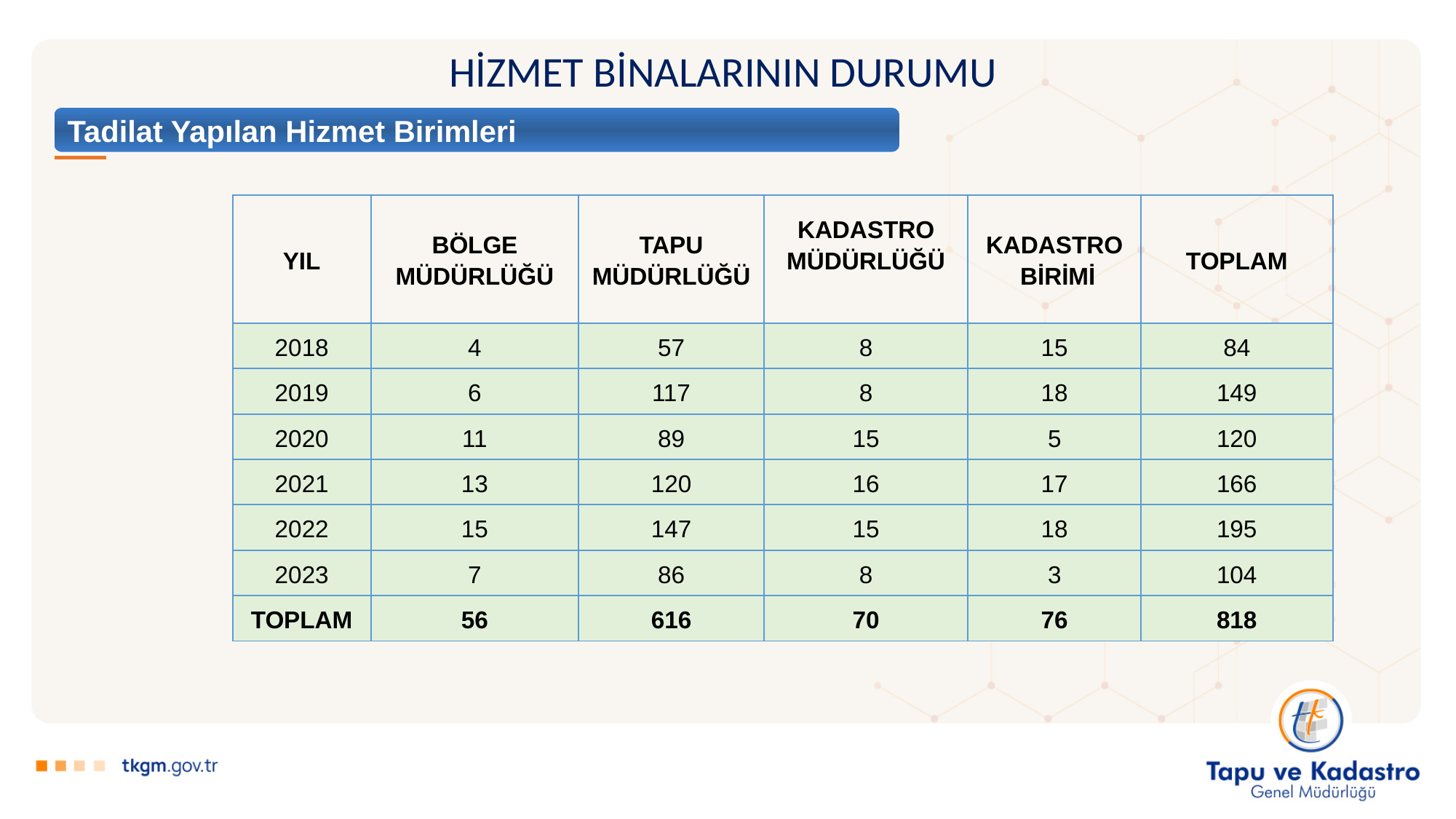

# HİZMET BİNALARININ DURUMU
Tadilat Yapılan Hizmet Birimleri
| YIL | BÖLGE MÜDÜRLÜĞÜ | TAPU MÜDÜRLÜĞÜ | KADASTRO MÜDÜRLÜĞÜ | KADASTRO BİRİMİ | TOPLAM |
| --- | --- | --- | --- | --- | --- |
| 2018 | 4 | 57 | 8 | 15 | 84 |
| 2019 | 6 | 117 | 8 | 18 | 149 |
| 2020 | 11 | 89 | 15 | 5 | 120 |
| 2021 | 13 | 120 | 16 | 17 | 166 |
| 2022 | 15 | 147 | 15 | 18 | 195 |
| 2023 | 7 | 86 | 8 | 3 | 104 |
| TOPLAM | 56 | 616 | 70 | 76 | 818 |